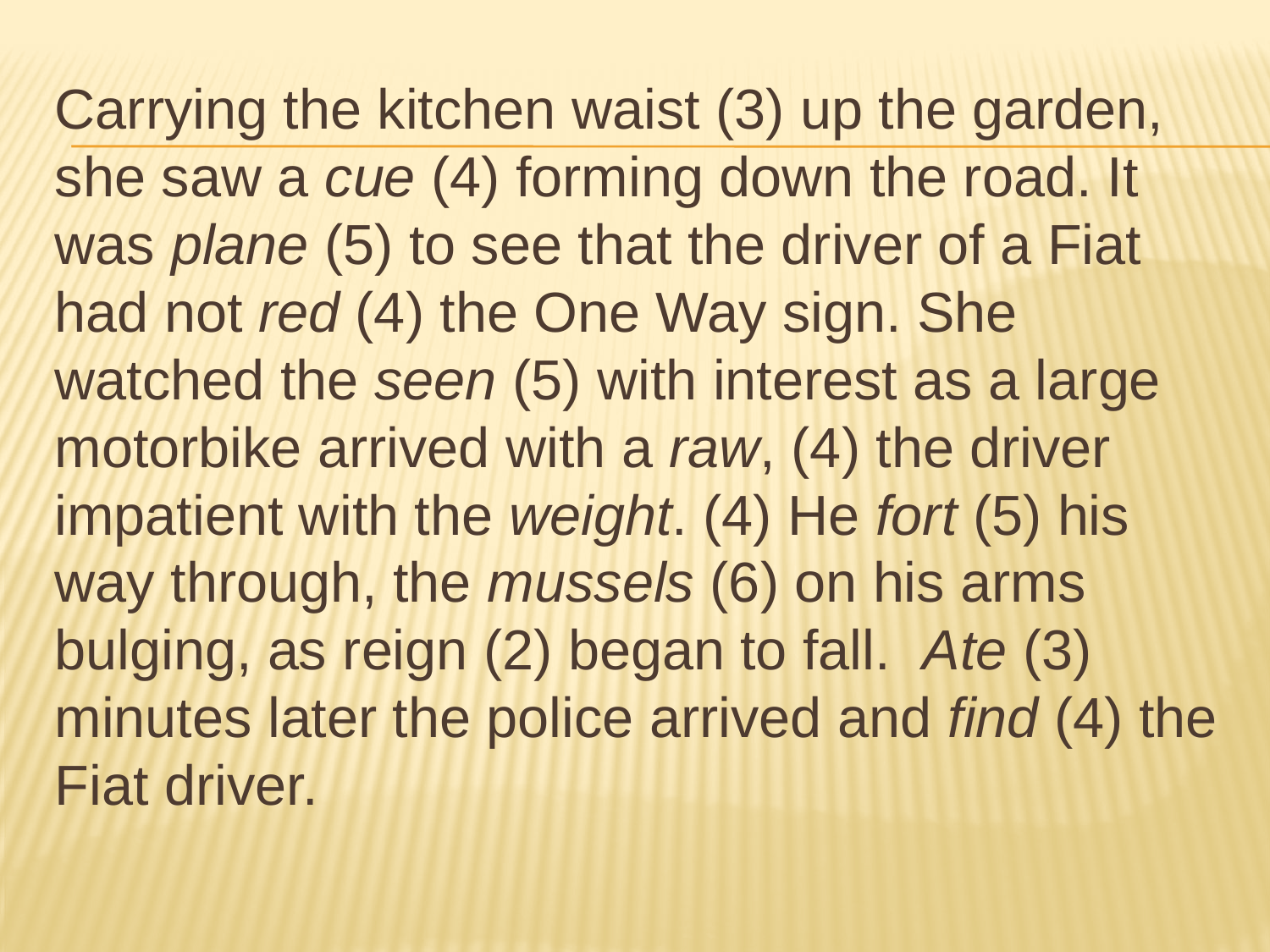

Carrying the kitchen waist (3) up the garden, she saw a cue (4) forming down the road. It was plane (5) to see that the driver of a Fiat had not red (4) the One Way sign. She watched the seen (5) with interest as a large motorbike arrived with a raw, (4) the driver impatient with the weight. (4) He fort (5) his way through, the mussels (6) on his arms bulging, as reign (2) began to fall.  Ate (3) minutes later the police arrived and find (4) the Fiat driver.